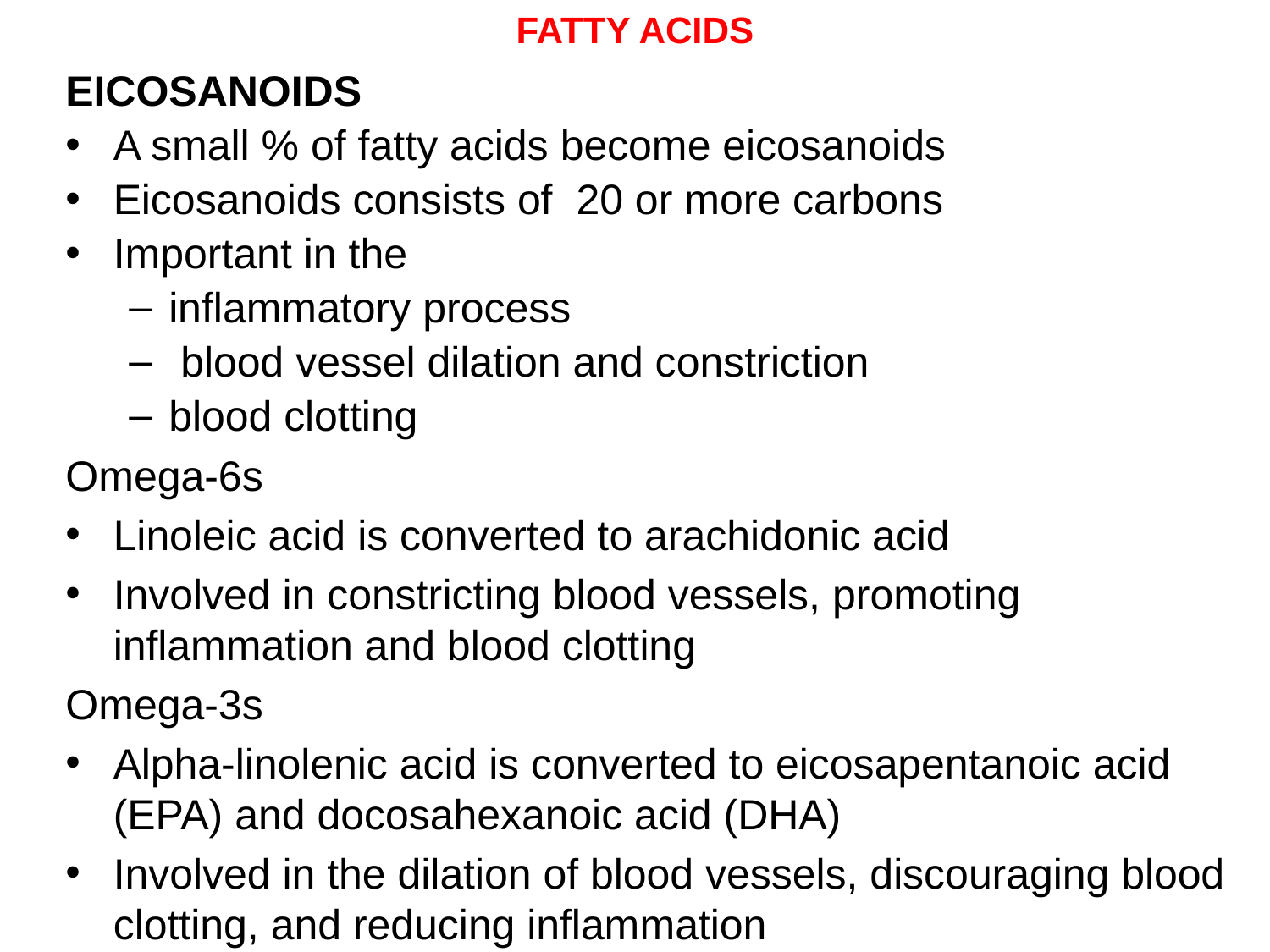

# FATTY ACIDS
EICOSANOIDS
A small % of fatty acids become eicosanoids
Eicosanoids consists of  20 or more carbons
Important in the
inflammatory process
 blood vessel dilation and constriction
blood clotting
Omega-6s
Linoleic acid is converted to arachidonic acid
Involved in constricting blood vessels, promoting inflammation and blood clotting
Omega-3s
Alpha-linolenic acid is converted to eicosapentanoic acid (EPA) and docosahexanoic acid (DHA)
Involved in the dilation of blood vessels, discouraging blood clotting, and reducing inflammation